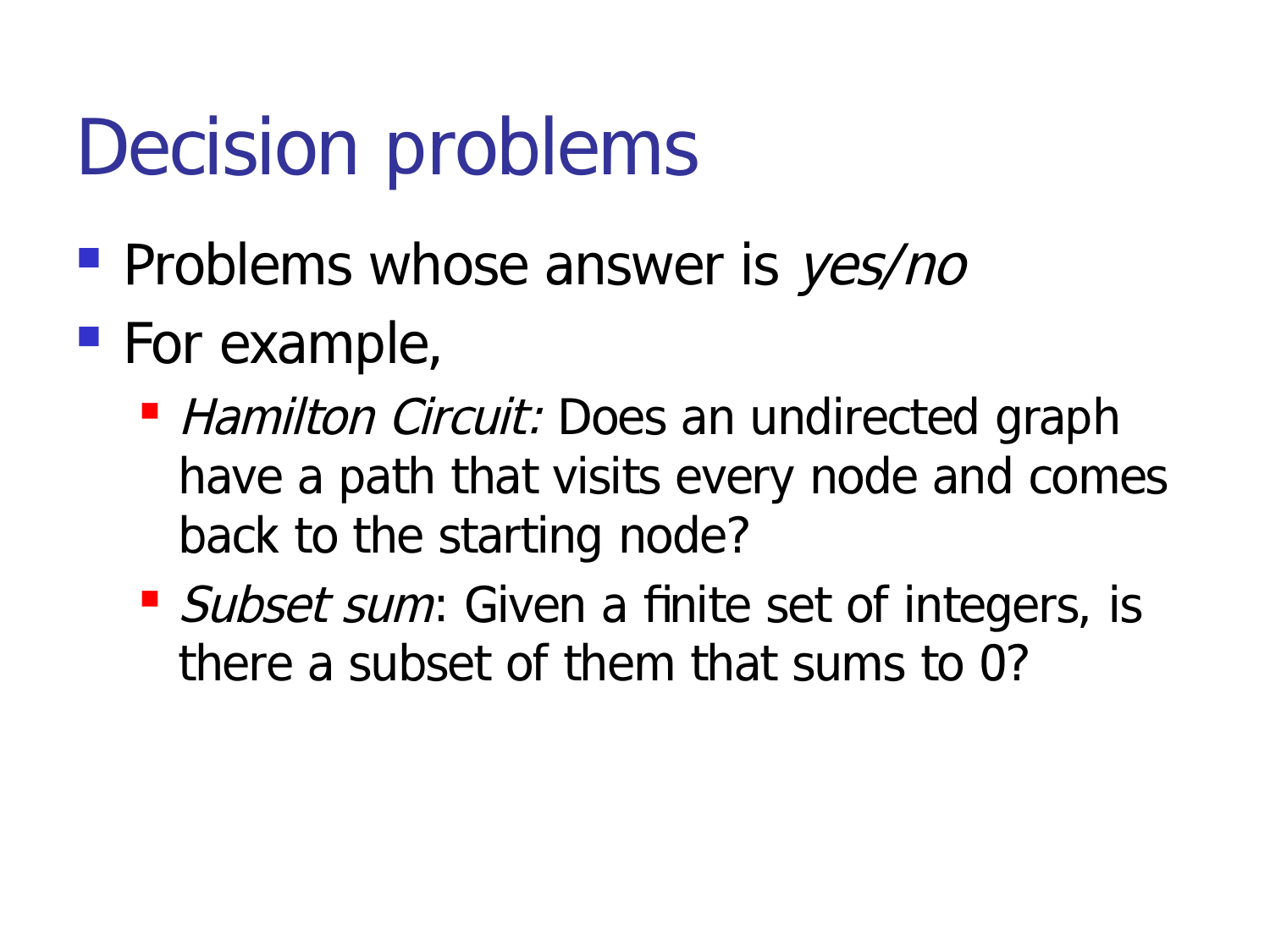

# Decision problems
Problems whose answer is yes/no
For example,
Hamilton Circuit: Does an undirected graph have a path that visits every node and comes back to the starting node?
Subset sum: Given a finite set of integers, is there a subset of them that sums to 0?